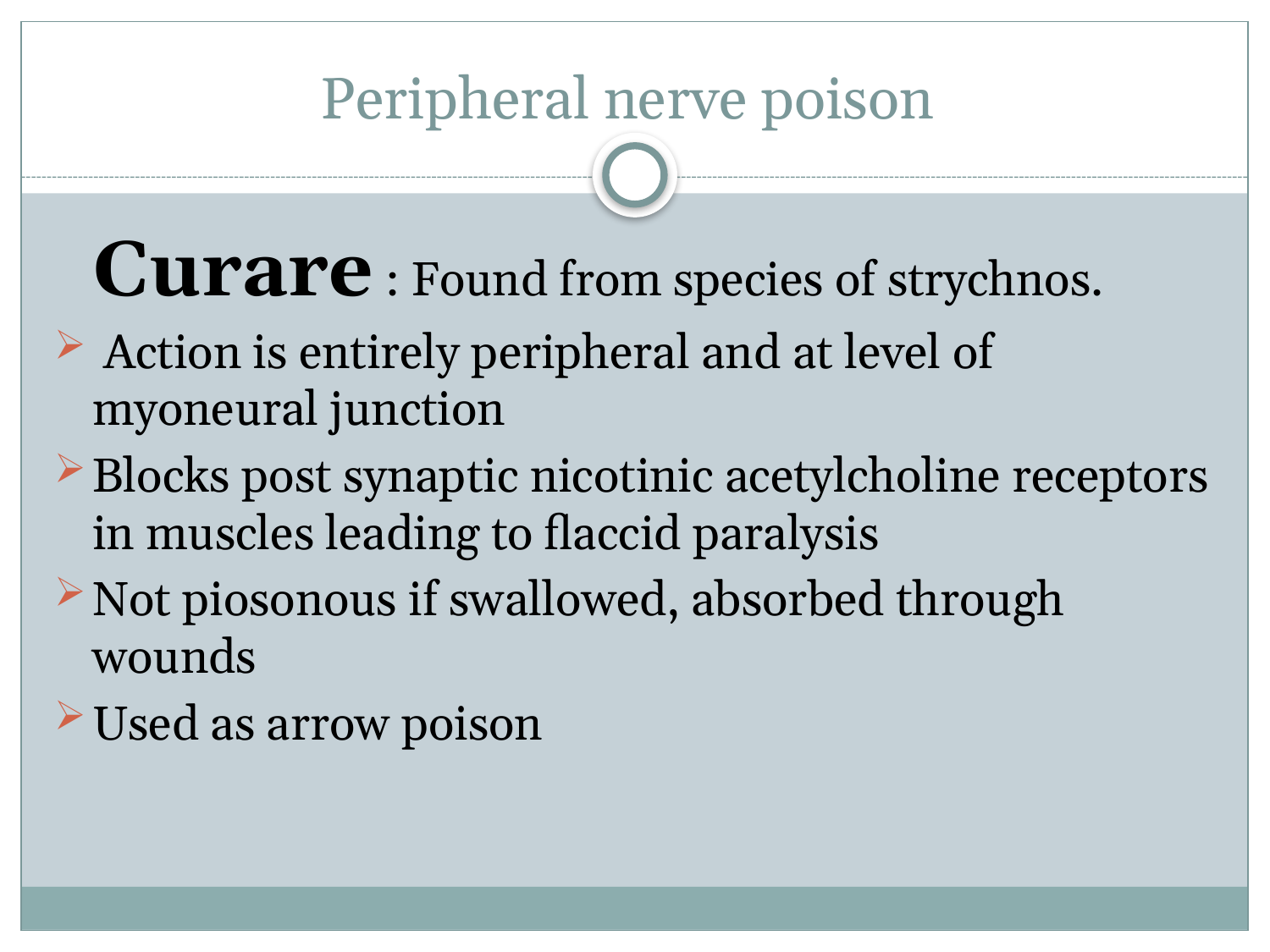

# Peripheral nerve poison
  Curare : Found from species of strychnos.
 Action is entirely peripheral and at level of myoneural junction
Blocks post synaptic nicotinic acetylcholine receptors in muscles leading to flaccid paralysis
Not piosonous if swallowed, absorbed through wounds
Used as arrow poison